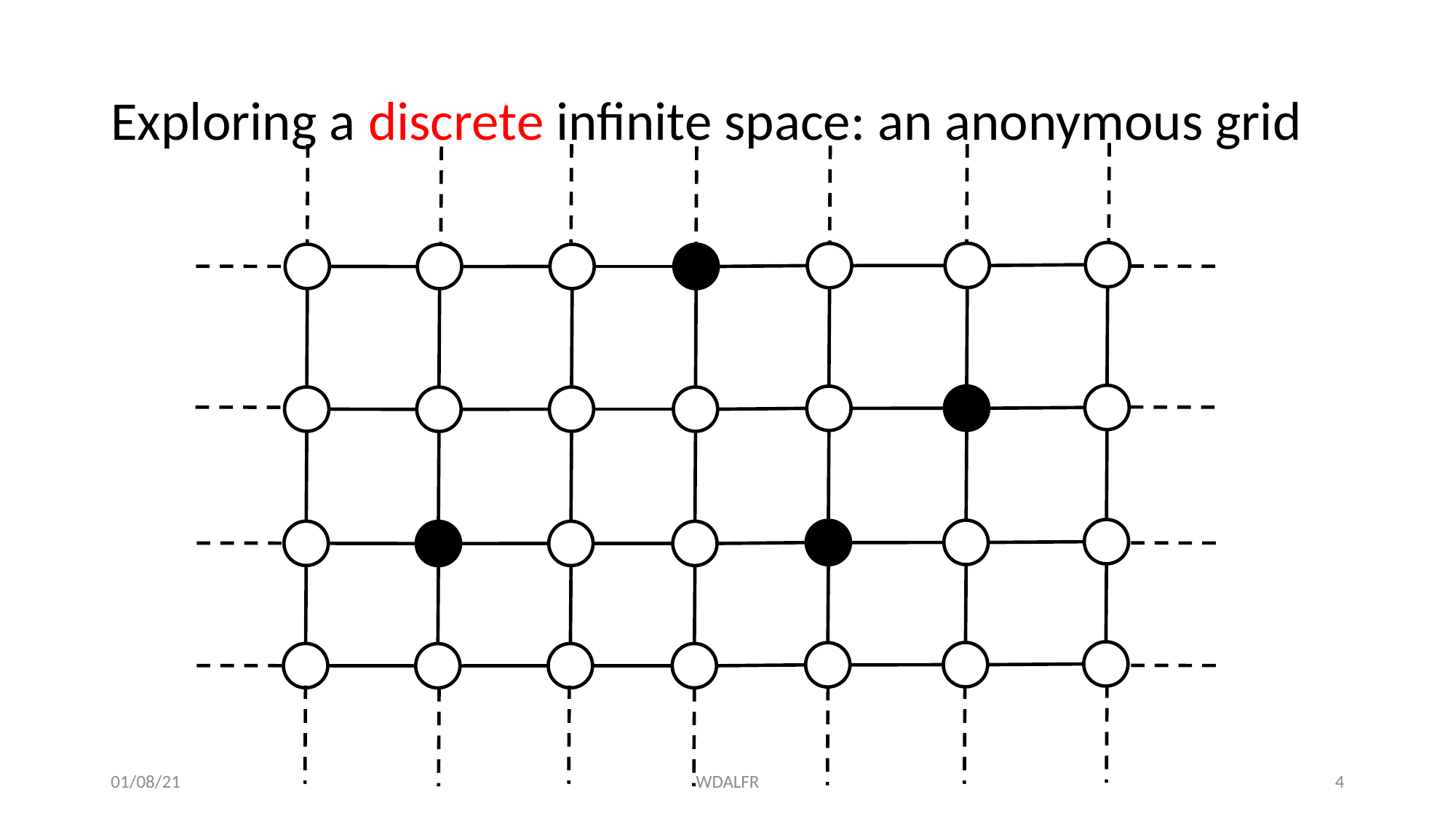

# Exploring a discrete infinite space: an anonymous grid

01/08/21
WDALFR
4